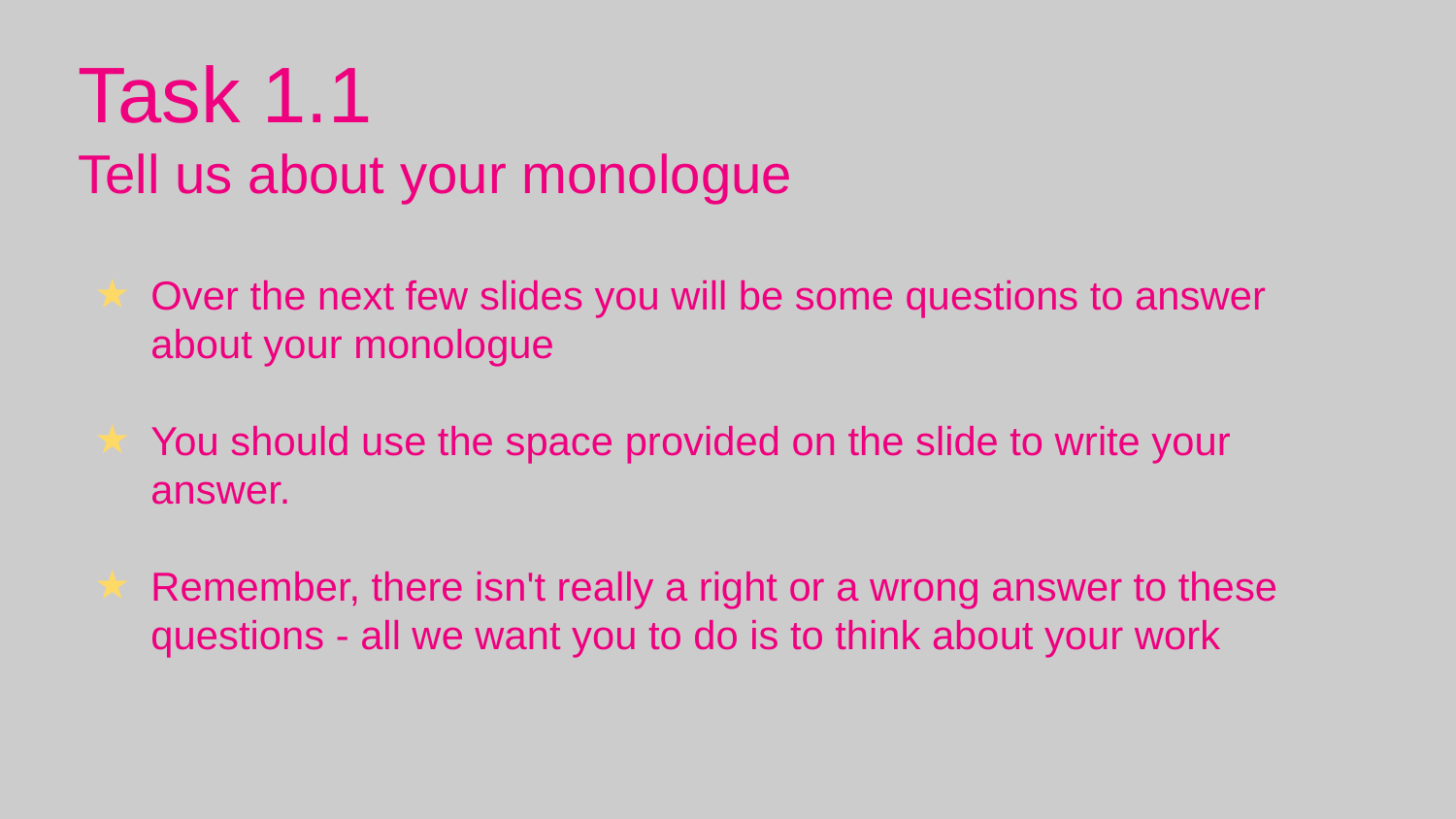

# Task 1.1
Tell us about your monologue

Over the next few slides you will be some questions to answer about your monologue

You should use the space provided on the slide to write your answer.

Remember, there isn't really a right or a wrong answer to these questions - all we want you to do is to think about your work